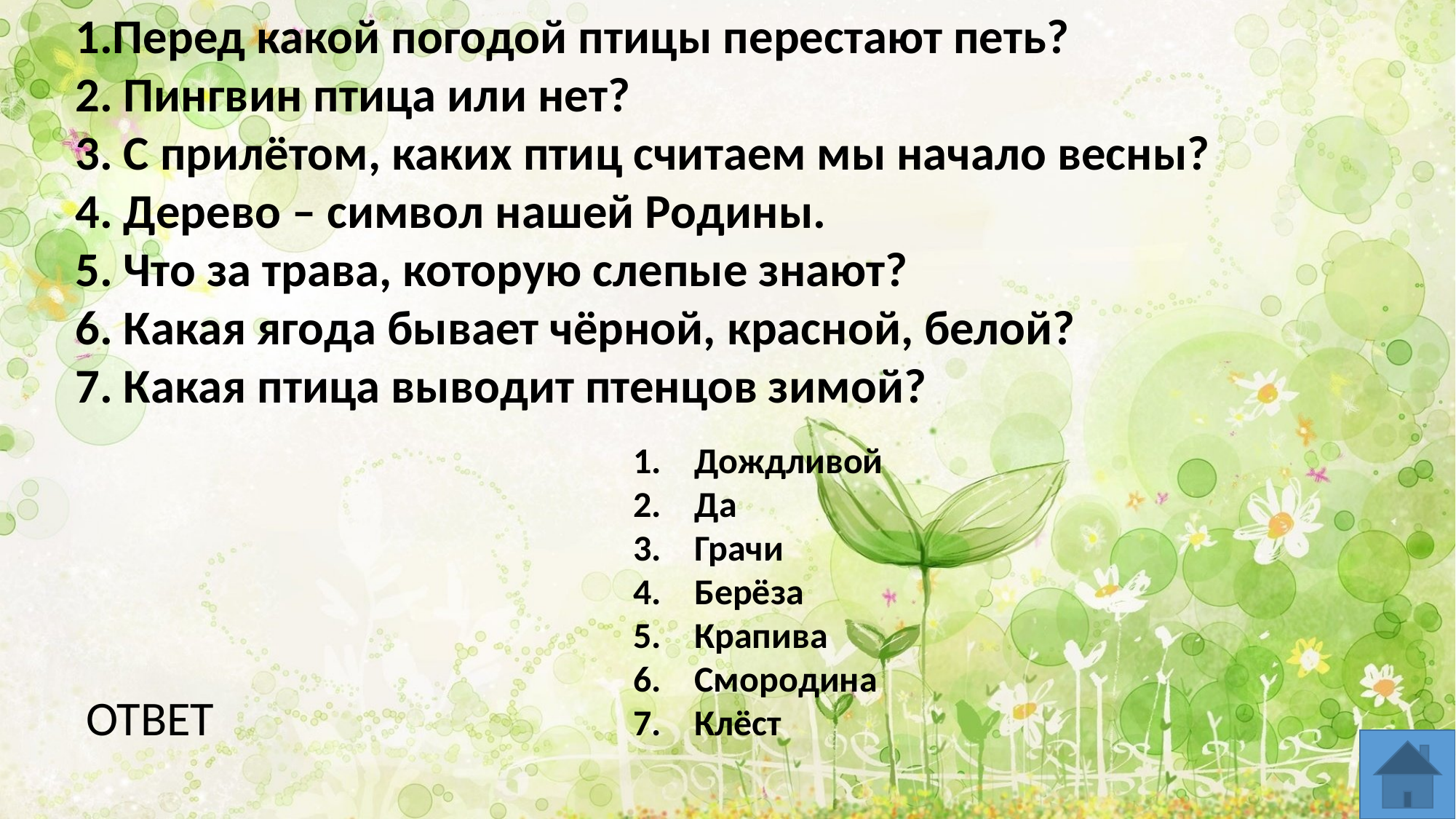

1.Перед какой погодой птицы перестают петь?
2. Пингвин птица или нет?
3. С прилётом, каких птиц считаем мы начало весны?
4. Дерево – символ нашей Родины.
5. Что за трава, которую слепые знают?
6. Какая ягода бывает чёрной, красной, белой?
7. Какая птица выводит птенцов зимой?

Дождливой
Да
Грачи
Берёза
Крапива
Смородина
Клёст

ОТВЕТ